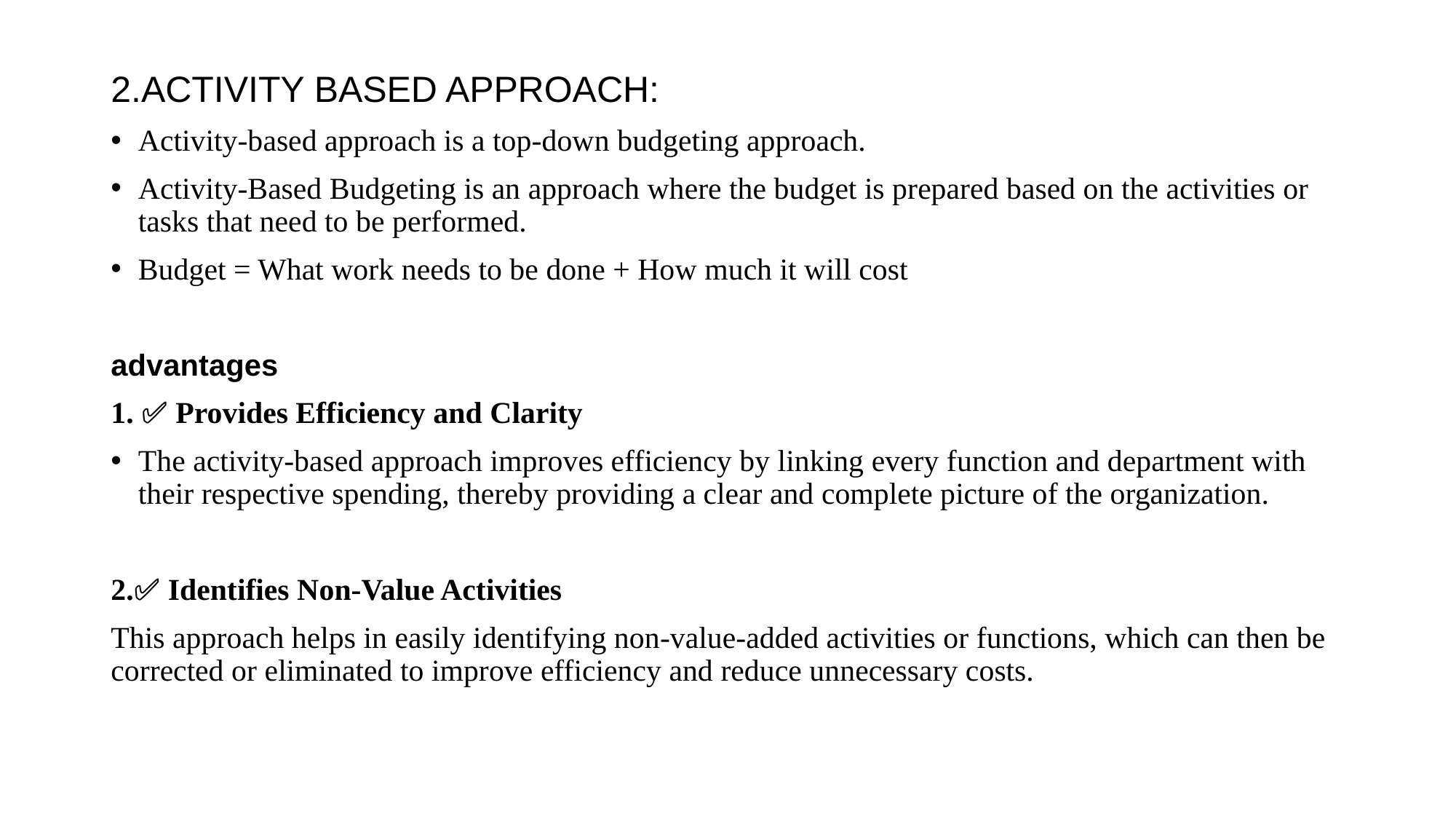

# 0

2.ACTIVITY BASED APPROACH:
Activity-based approach is a top-down budgeting approach.
Activity-Based Budgeting is an approach where the budget is prepared based on the activities or tasks that need to be performed.
Budget = What work needs to be done + How much it will cost

advantages
1. ✅ Provides Efficiency and Clarity
The activity-based approach improves efficiency by linking every function and department with their respective spending, thereby providing a clear and complete picture of the organization.

2.✅ Identifies Non-Value Activities
This approach helps in easily identifying non-value-added activities or functions, which can then be corrected or eliminated to improve efficiency and reduce unnecessary costs.